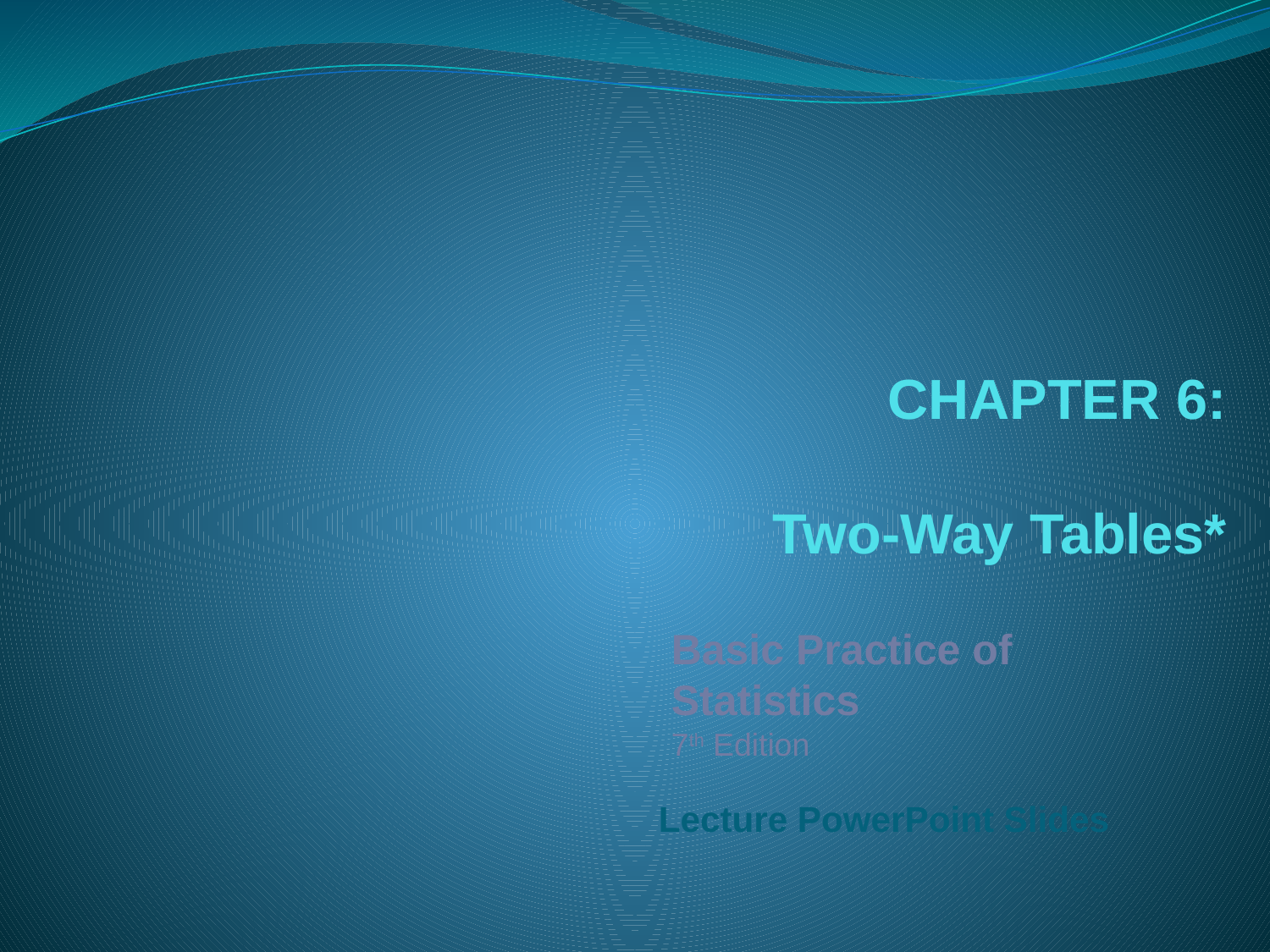

# CHAPTER 6: Two-Way Tables*
Basic Practice of Statistics
7th Edition
Lecture PowerPoint Slides